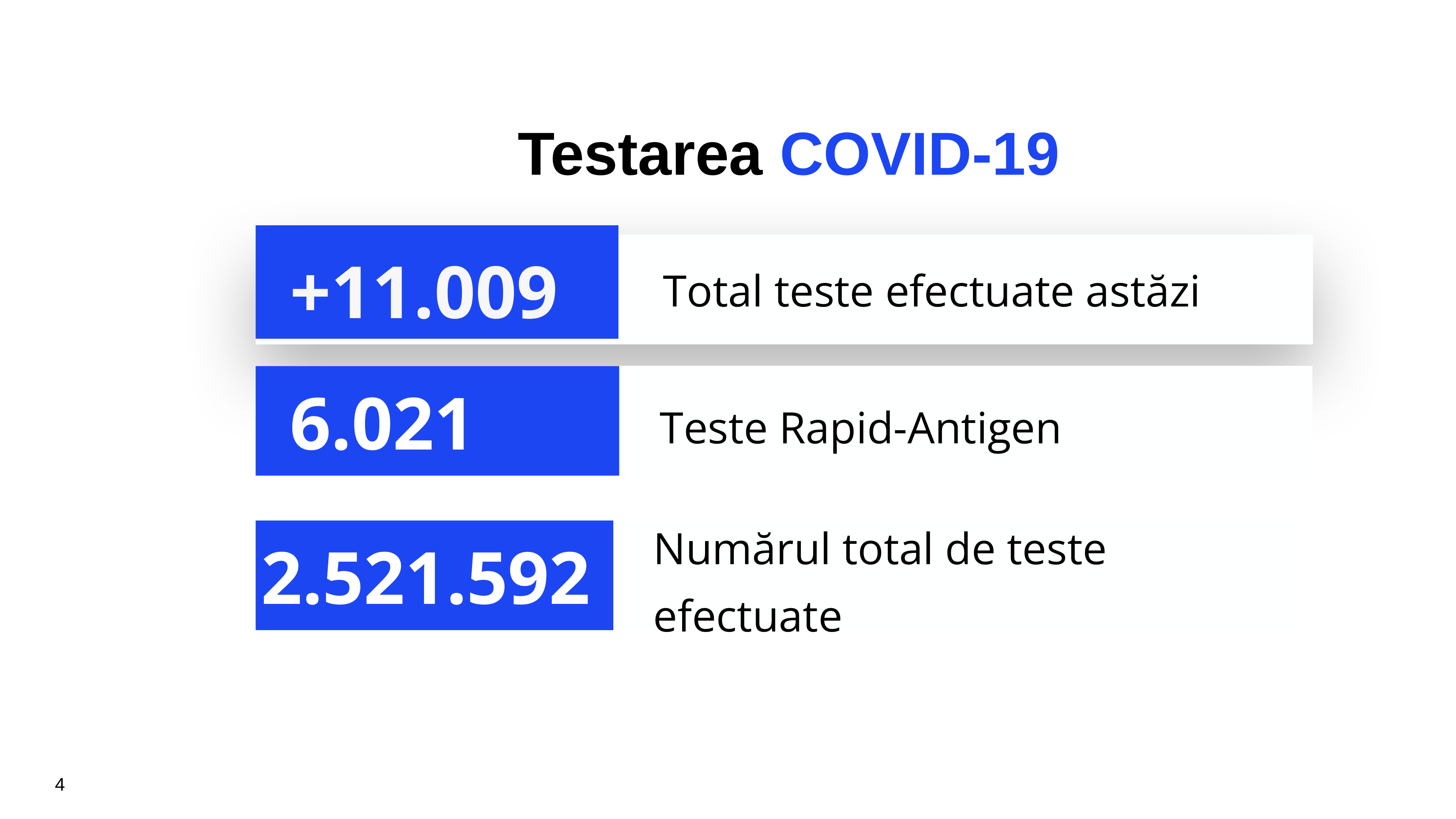

# Testarea COVID-19

+11.009

Total teste efectuate astăzi

Teste Rapid-Antigen

6.021

Numărul total de teste efectuate

2.521.592
4